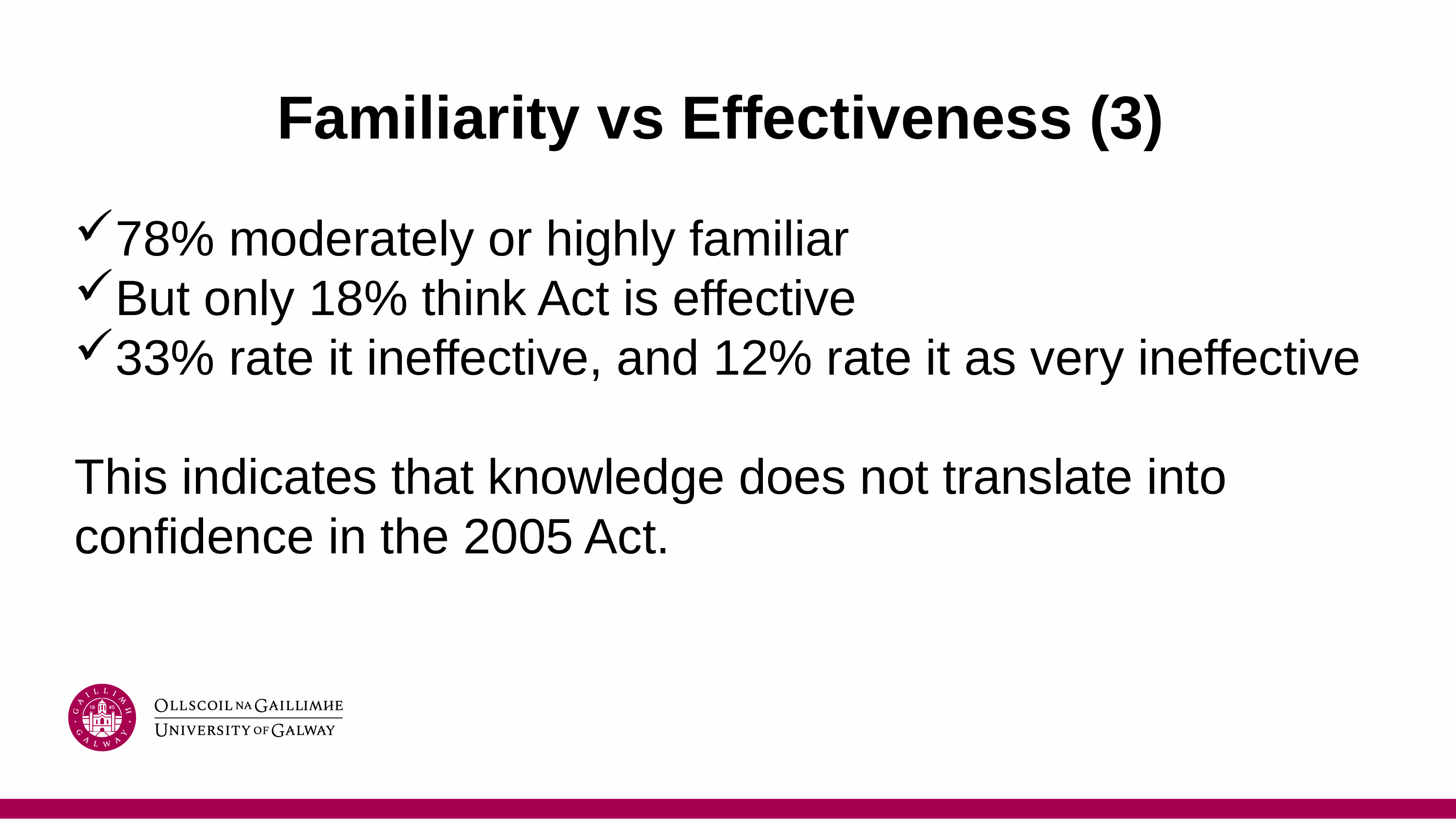

# Familiarity vs Effectiveness (3)
78% moderately or highly familiar
But only 18% think Act is effective
33% rate it ineffective, and 12% rate it as very ineffective

This indicates that knowledge does not translate into confidence in the 2005 Act.